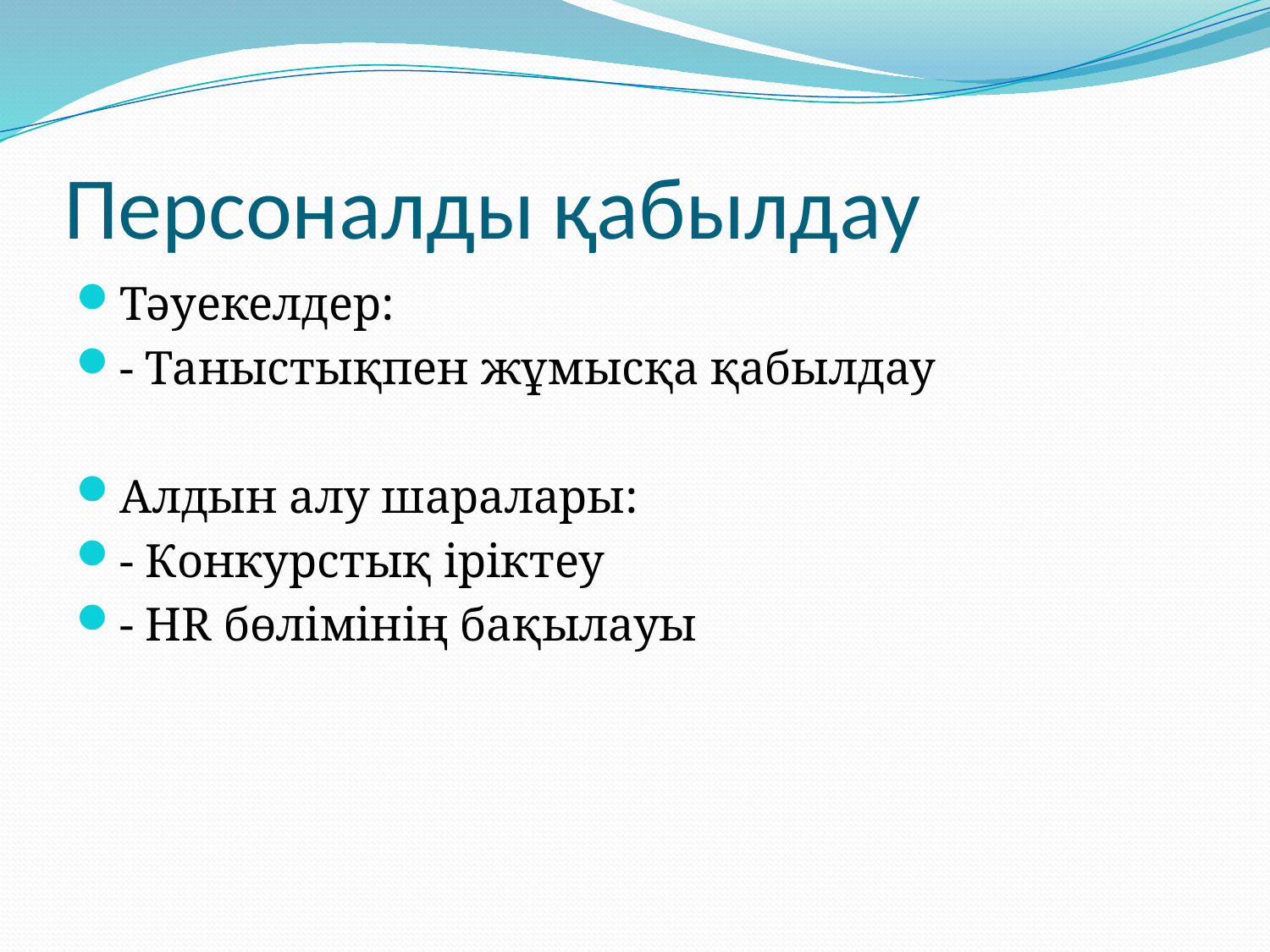

# Персоналды қабылдау
Тәуекелдер:
- Таныстықпен жұмысқа қабылдау

Алдын алу шаралары:
- Конкурстық іріктеу
- HR бөлімінің бақылауы